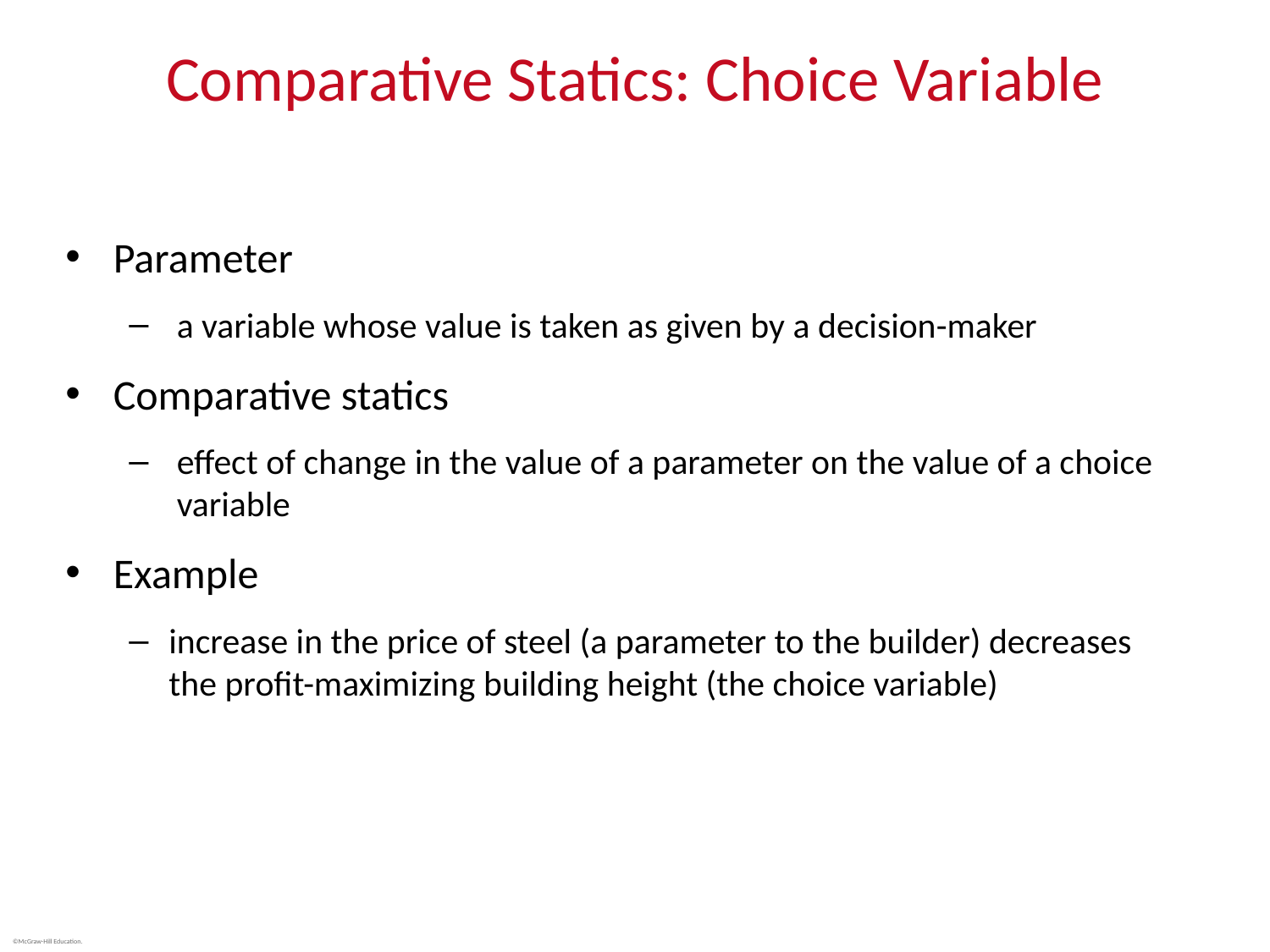

# Comparative Statics: Choice Variable
Parameter
a variable whose value is taken as given by a decision-maker
Comparative statics
effect of change in the value of a parameter on the value of a choice variable
Example
increase in the price of steel (a parameter to the builder) decreases the profit-maximizing building height (the choice variable)